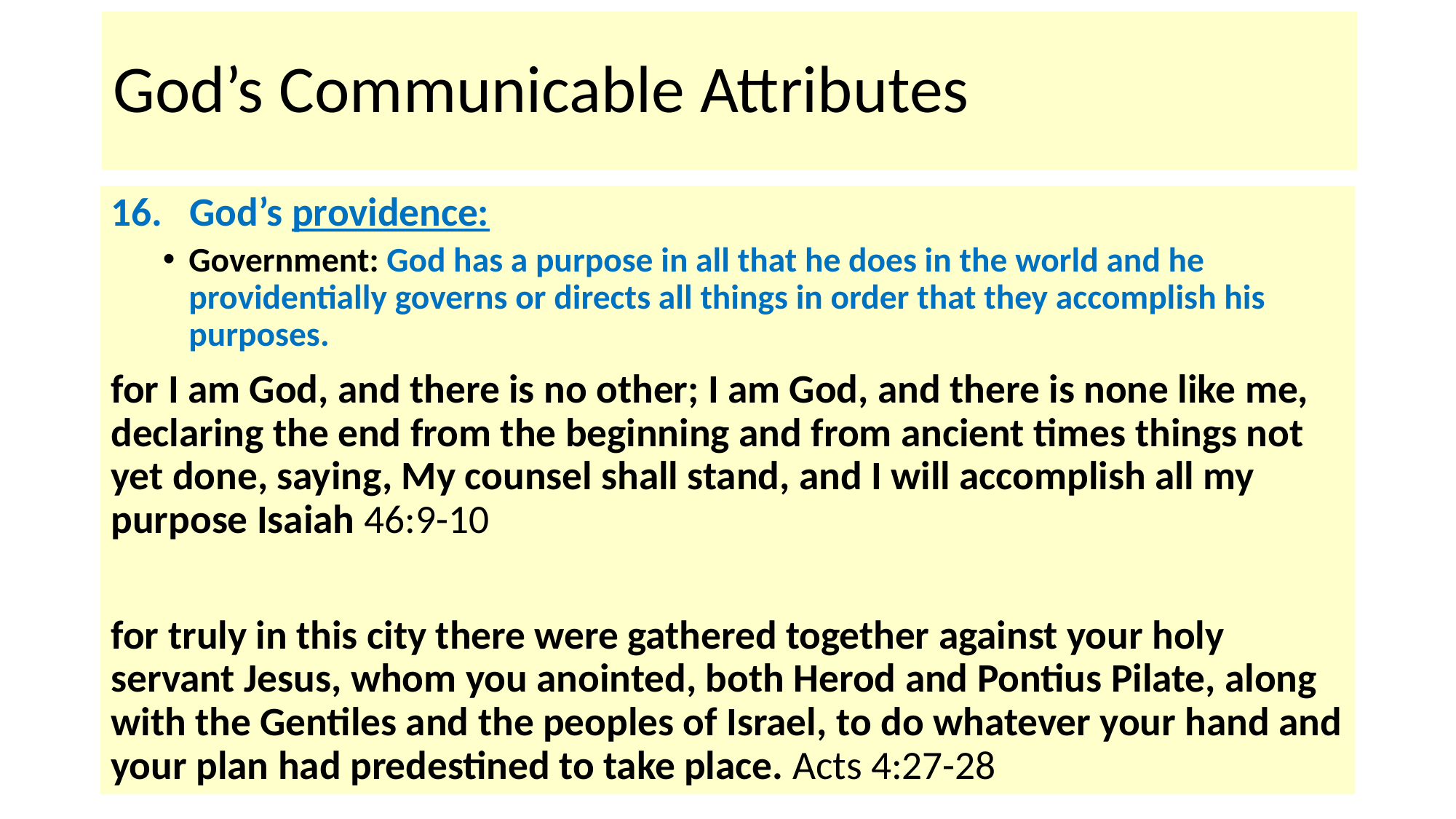

# God’s Communicable Attributes
16.   God’s providence:
Government: God has a purpose in all that he does in the world and he providentially governs or directs all things in order that they accomplish his purposes.
for I am God, and there is no other; I am God, and there is none like me, declaring the end from the beginning and from ancient times things not yet done, saying, My counsel shall stand, and I will accomplish all my purpose Isaiah 46:9-10

for truly in this city there were gathered together against your holy servant Jesus, whom you anointed, both Herod and Pontius Pilate, along with the Gentiles and the peoples of Israel, to do whatever your hand and your plan had predestined to take place. Acts 4:27-28